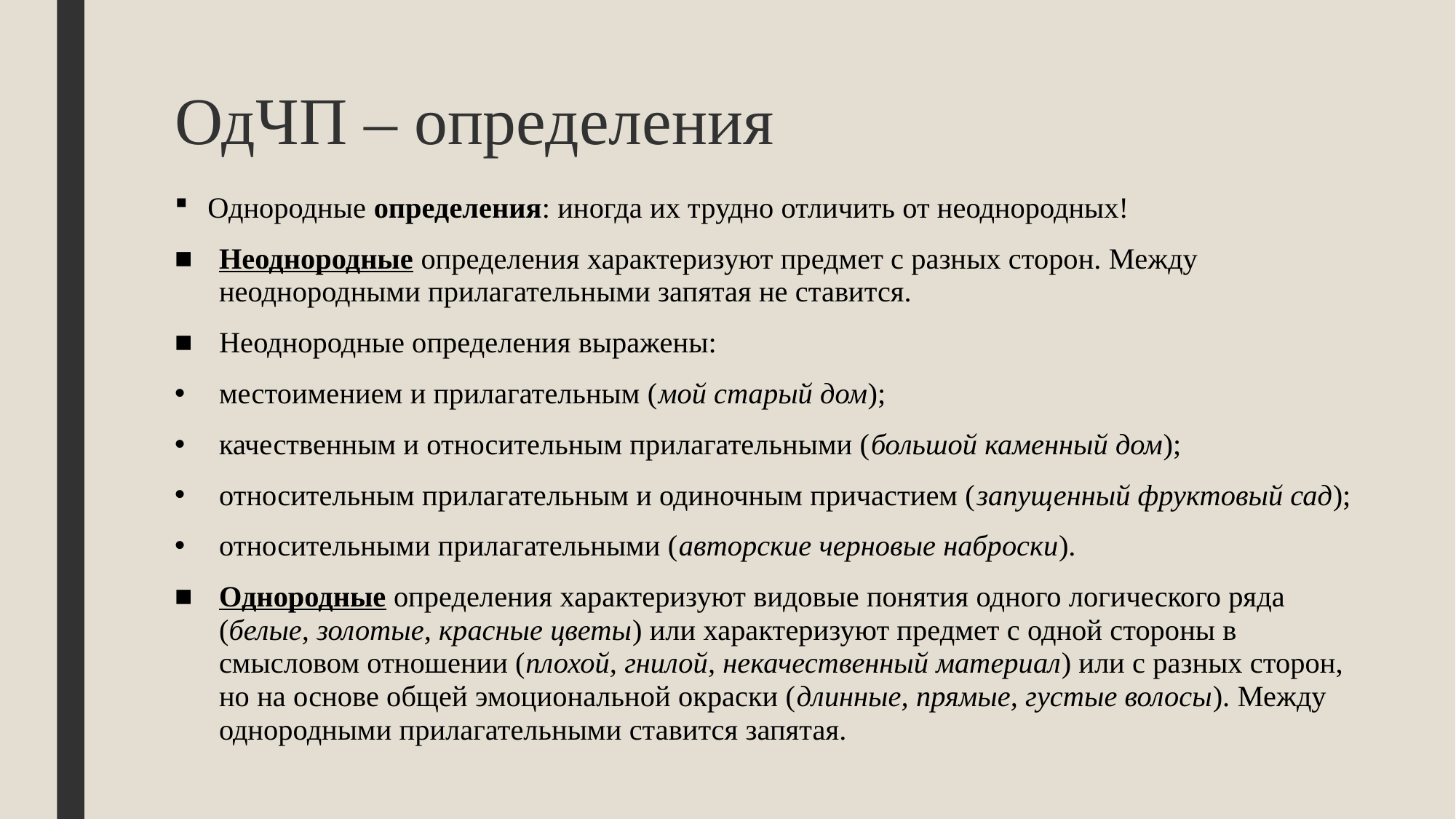

# ОдЧП – определения
Однородные определения: иногда их трудно отличить от неоднородных!
Неоднородные определения характеризуют предмет с разных сторон. Между неоднородными прилагательными запятая не ставится.
Неоднородные определения выражены:
местоимением и прилагательным (мой старый дом);
качественным и относительным прилагательными (большой каменный дом);
относительным прилагательным и одиночным причастием (запущенный фруктовый сад);
относительными прилагательными (авторские черновые наброски).
Однородные определения характеризуют видовые понятия одного логического ряда (белые, золотые, красные цветы) или характеризуют предмет с одной стороны в смысловом отношении (плохой, гнилой, некачественный материал) или с разных сторон, но на основе общей эмоциональной окраски (длинные, прямые, густые волосы). Между однородными прилагательными ставится запятая.